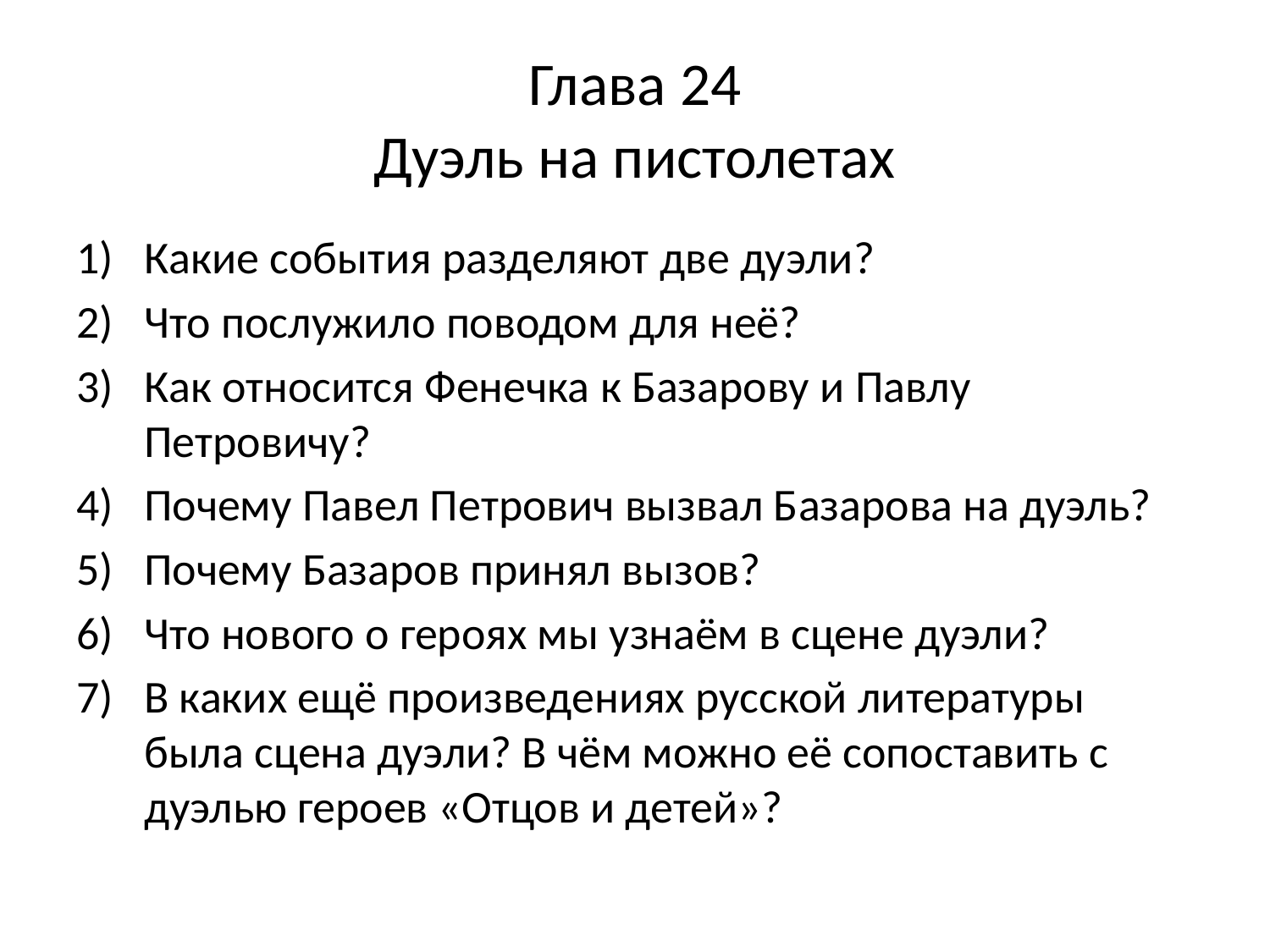

# Глава 24 Дуэль на пистолетах
Какие события разделяют две дуэли?
Что послужило поводом для неё?
Как относится Фенечка к Базарову и Павлу Петровичу?
Почему Павел Петрович вызвал Базарова на дуэль?
Почему Базаров принял вызов?
Что нового о героях мы узнаём в сцене дуэли?
В каких ещё произведениях русской литературы  была сцена дуэли? В чём можно её сопоставить с дуэлью героев «Отцов и детей»?